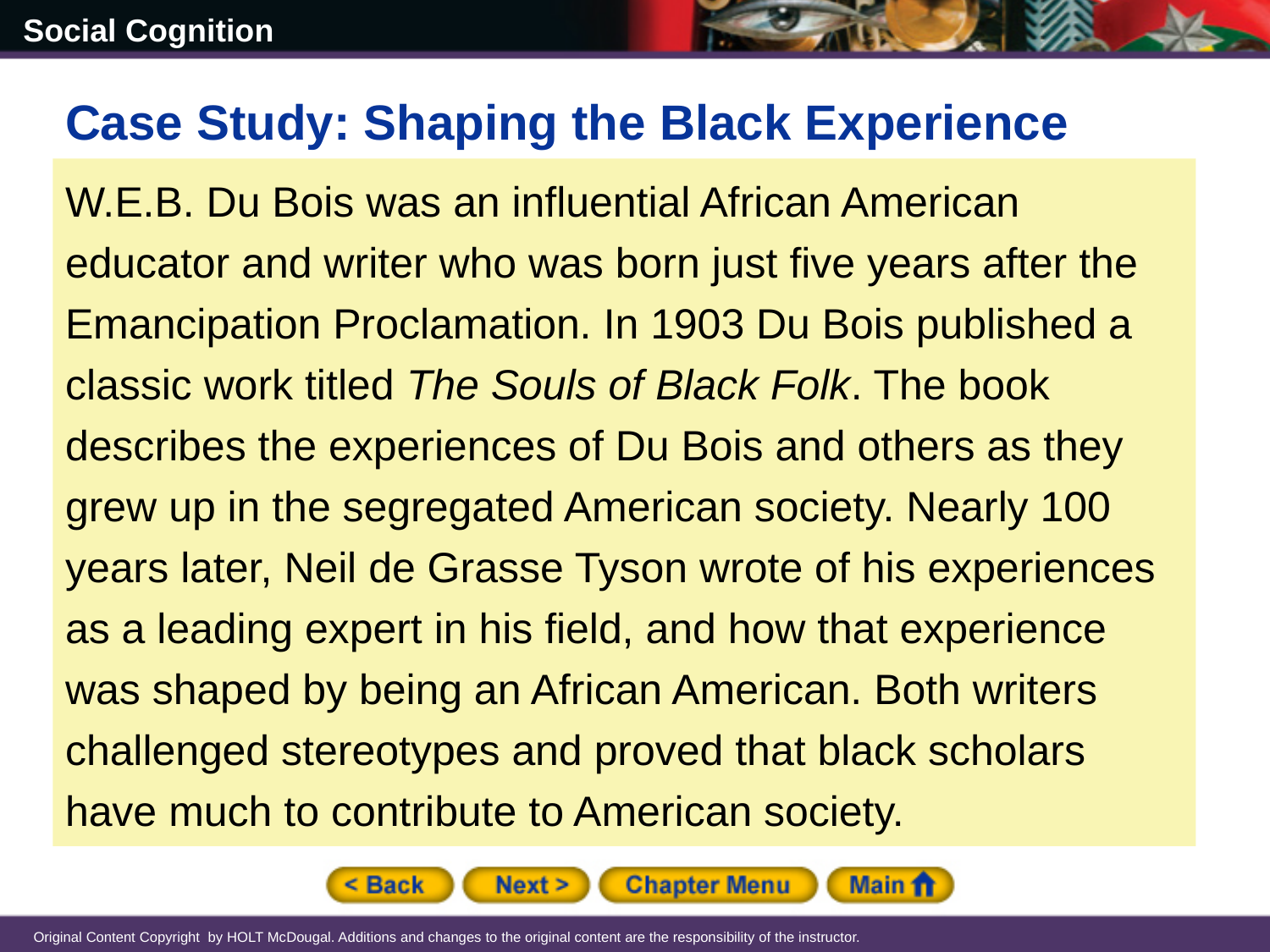

Case Study: Shaping the Black Experience
W.E.B. Du Bois was an influential African American educator and writer who was born just five years after the Emancipation Proclamation. In 1903 Du Bois published a classic work titled The Souls of Black Folk. The book describes the experiences of Du Bois and others as they grew up in the segregated American society. Nearly 100 years later, Neil de Grasse Tyson wrote of his experiences as a leading expert in his field, and how that experience was shaped by being an African American. Both writers challenged stereotypes and proved that black scholars have much to contribute to American society.